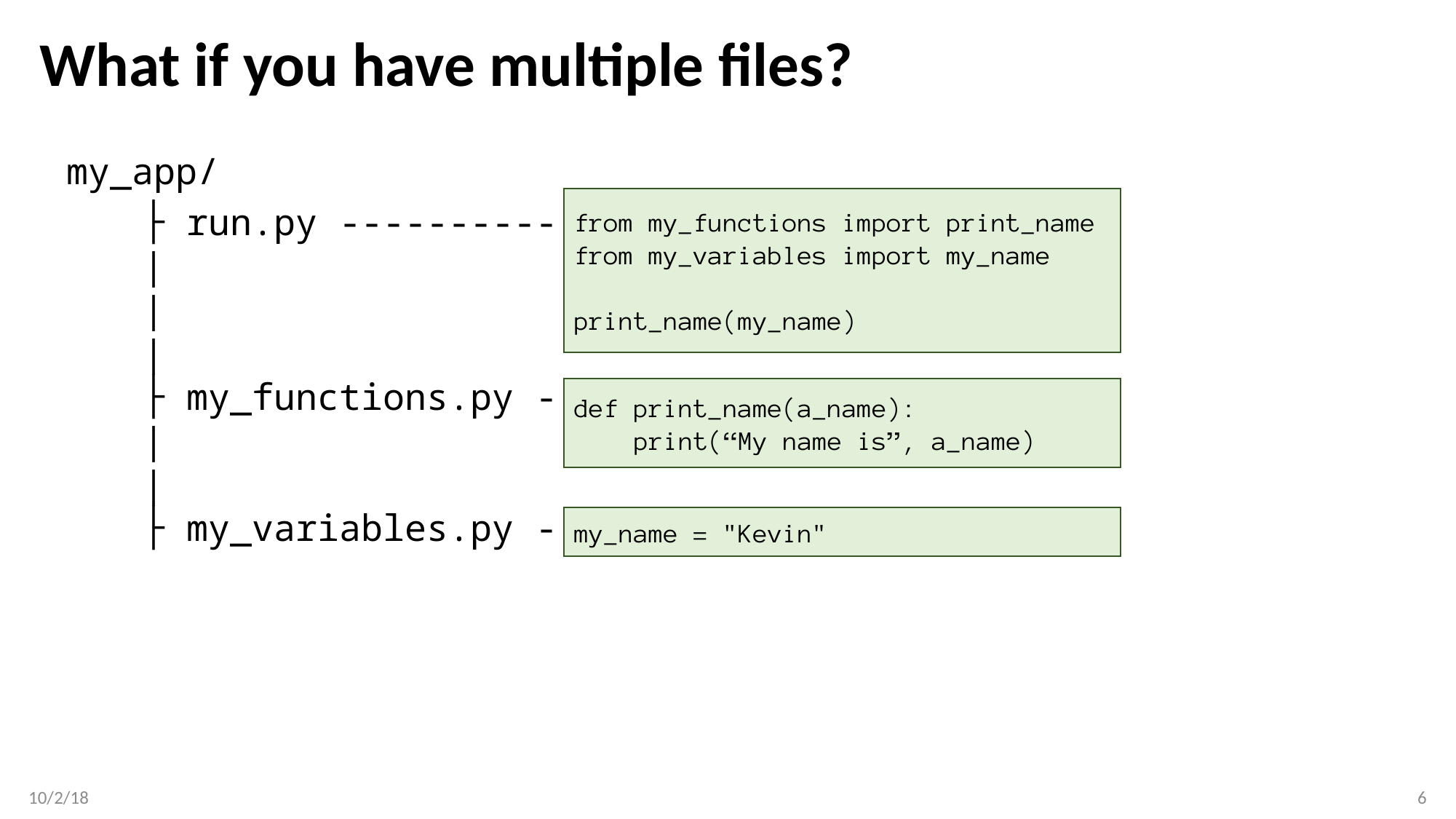

# What if you have multiple files?
my_app/
from my_functions import print_name
from my_variables import my_name

print_name(my_name)
├ run.py ----------
|
|
|
├ my_functions.py -
|
|
├ my_variables.py -

def print_name(a_name):
    print(“My name is”, a_name)
my_name = "Kevin"
10/2/18
6